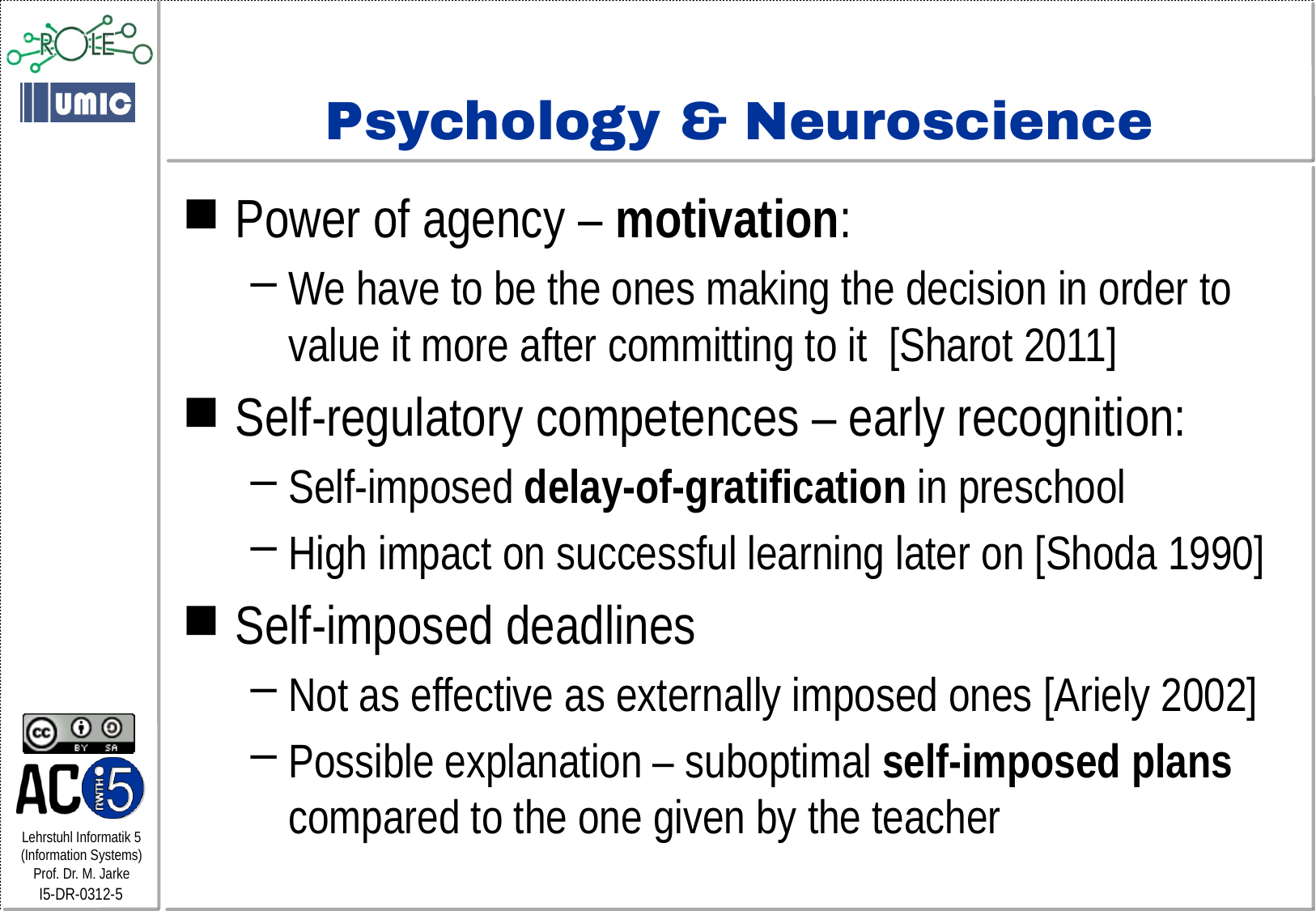

# Psychology & Neuroscience
Power of agency – motivation:
We have to be the ones making the decision in order to value it more after committing to it  [Sharot 2011]
Self-regulatory competences – early recognition:
Self-imposed delay-of-gratification in preschool
High impact on successful learning later on [Shoda 1990]
Self-imposed deadlines
Not as effective as externally imposed ones [Ariely 2002]
Possible explanation – suboptimal self-imposed plans compared to the one given by the teacher